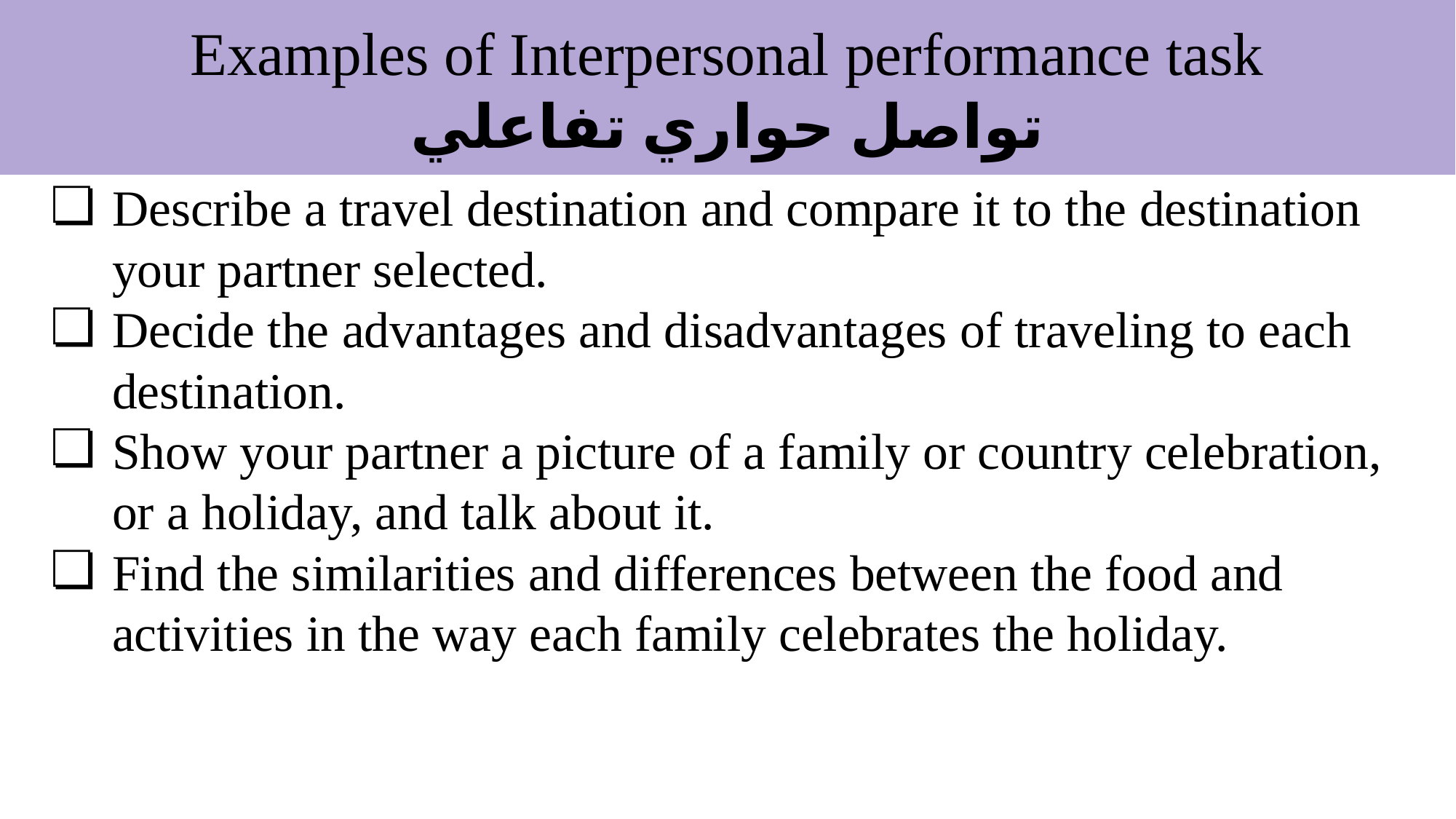

Examples of Interpersonal performance task
تواصل حواري تفاعلي
Describe a travel destination and compare it to the destination your partner selected.
Decide the advantages and disadvantages of traveling to each destination.
Show your partner a picture of a family or country celebration, or a holiday, and talk about it.
Find the similarities and differences between the food and activities in the way each family celebrates the holiday.